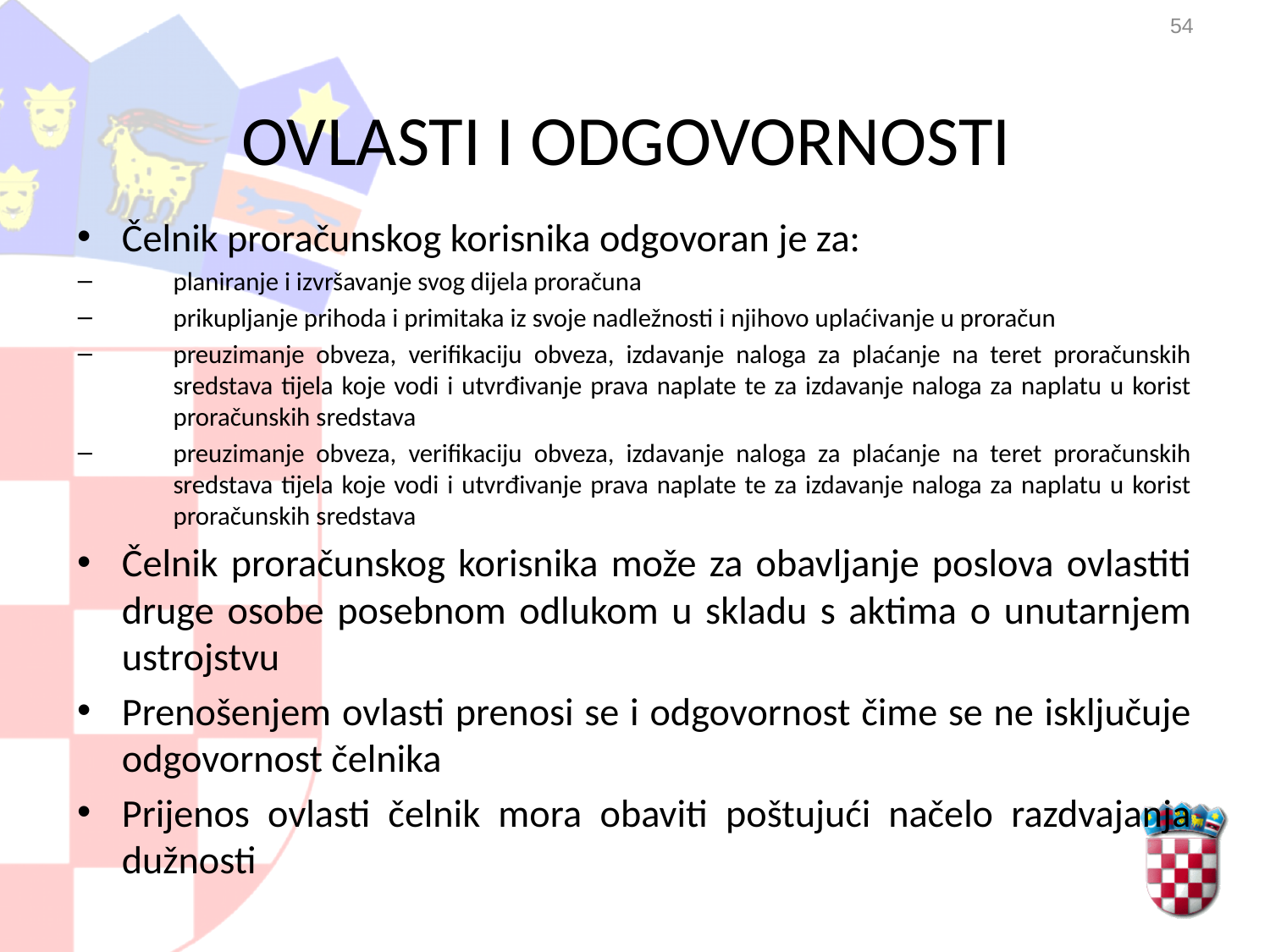

54
# OVLASTI I ODGOVORNOSTI
Čelnik proračunskog korisnika odgovoran je za:
planiranje i izvršavanje svog dijela proračuna
prikupljanje prihoda i primitaka iz svoje nadležnosti i njihovo uplaćivanje u proračun
preuzimanje obveza, verifikaciju obveza, izdavanje naloga za plaćanje na teret proračunskih sredstava tijela koje vodi i utvrđivanje prava naplate te za izdavanje naloga za naplatu u korist proračunskih sredstava
preuzimanje obveza, verifikaciju obveza, izdavanje naloga za plaćanje na teret proračunskih sredstava tijela koje vodi i utvrđivanje prava naplate te za izdavanje naloga za naplatu u korist proračunskih sredstava
Čelnik proračunskog korisnika može za obavljanje poslova ovlastiti druge osobe posebnom odlukom u skladu s aktima o unutarnjem ustrojstvu
Prenošenjem ovlasti prenosi se i odgovornost čime se ne isključuje odgovornost čelnika
Prijenos ovlasti čelnik mora obaviti poštujući načelo razdvajanja dužnosti